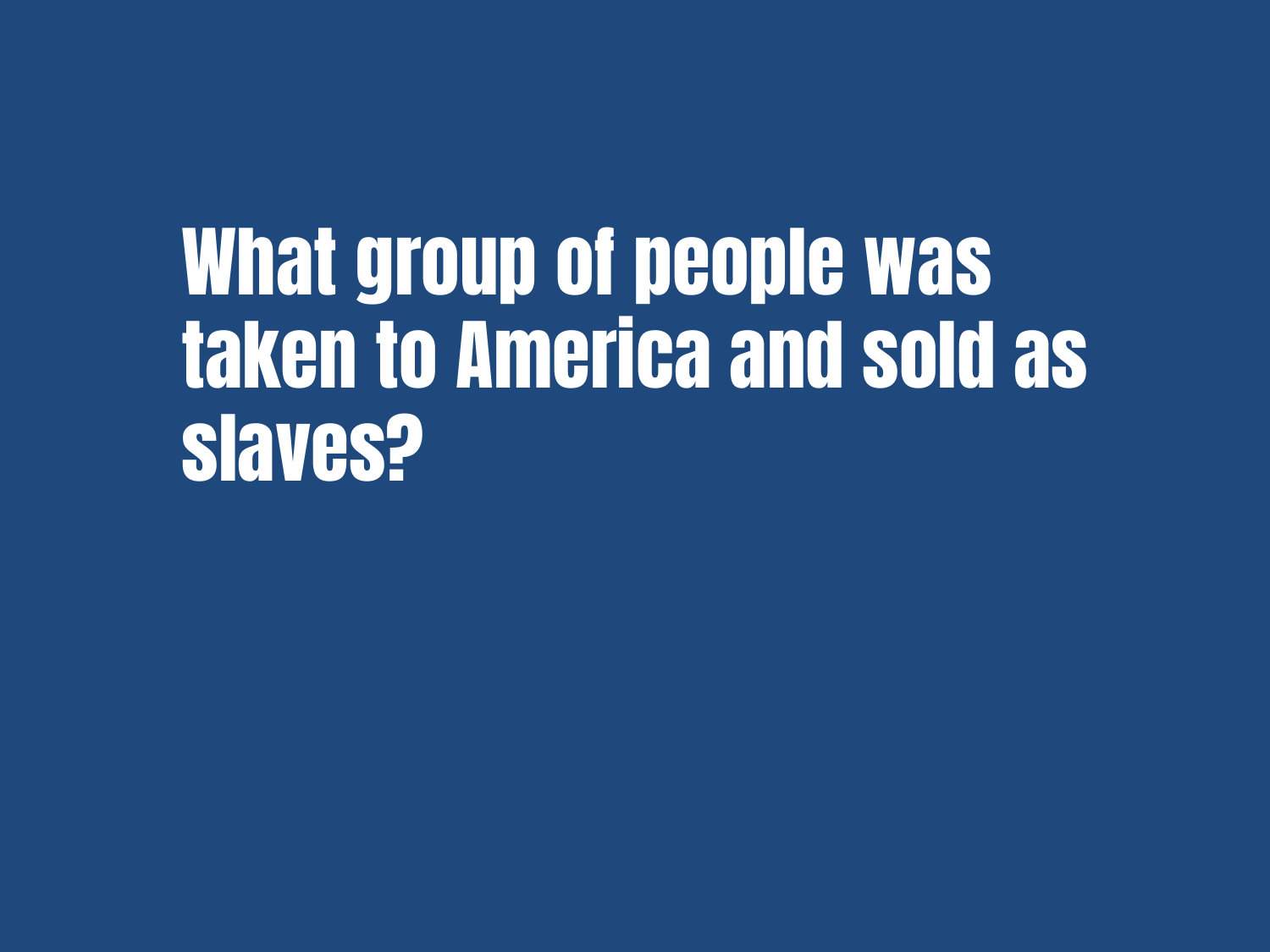

What group of people was taken to America and sold as slaves?